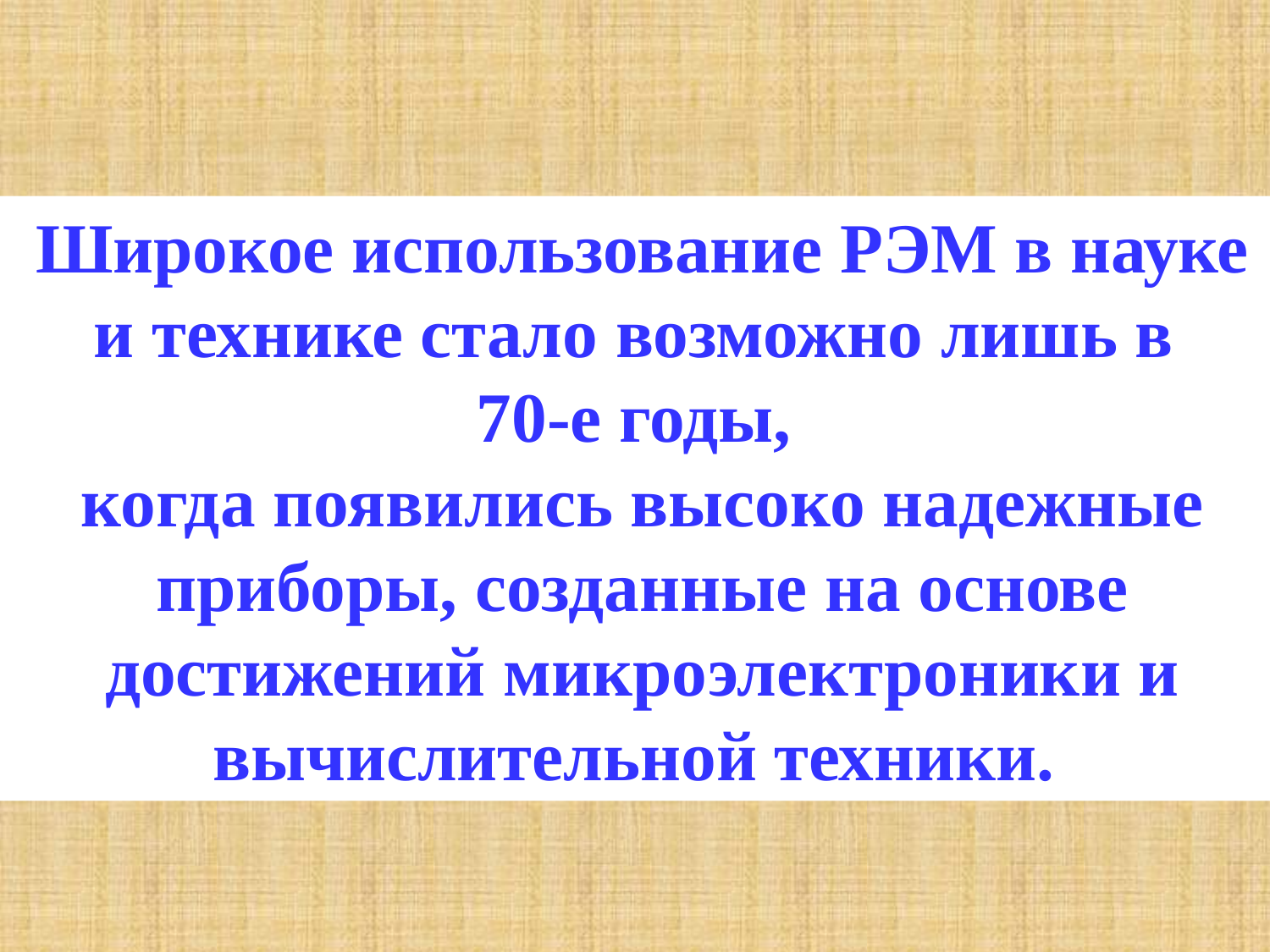

Широкое использование РЭМ в науке и технике стало возможно лишь в
70-е годы,
когда появились высоко надежные приборы, созданные на основе достижений микроэлектроники и вычислительной техники.